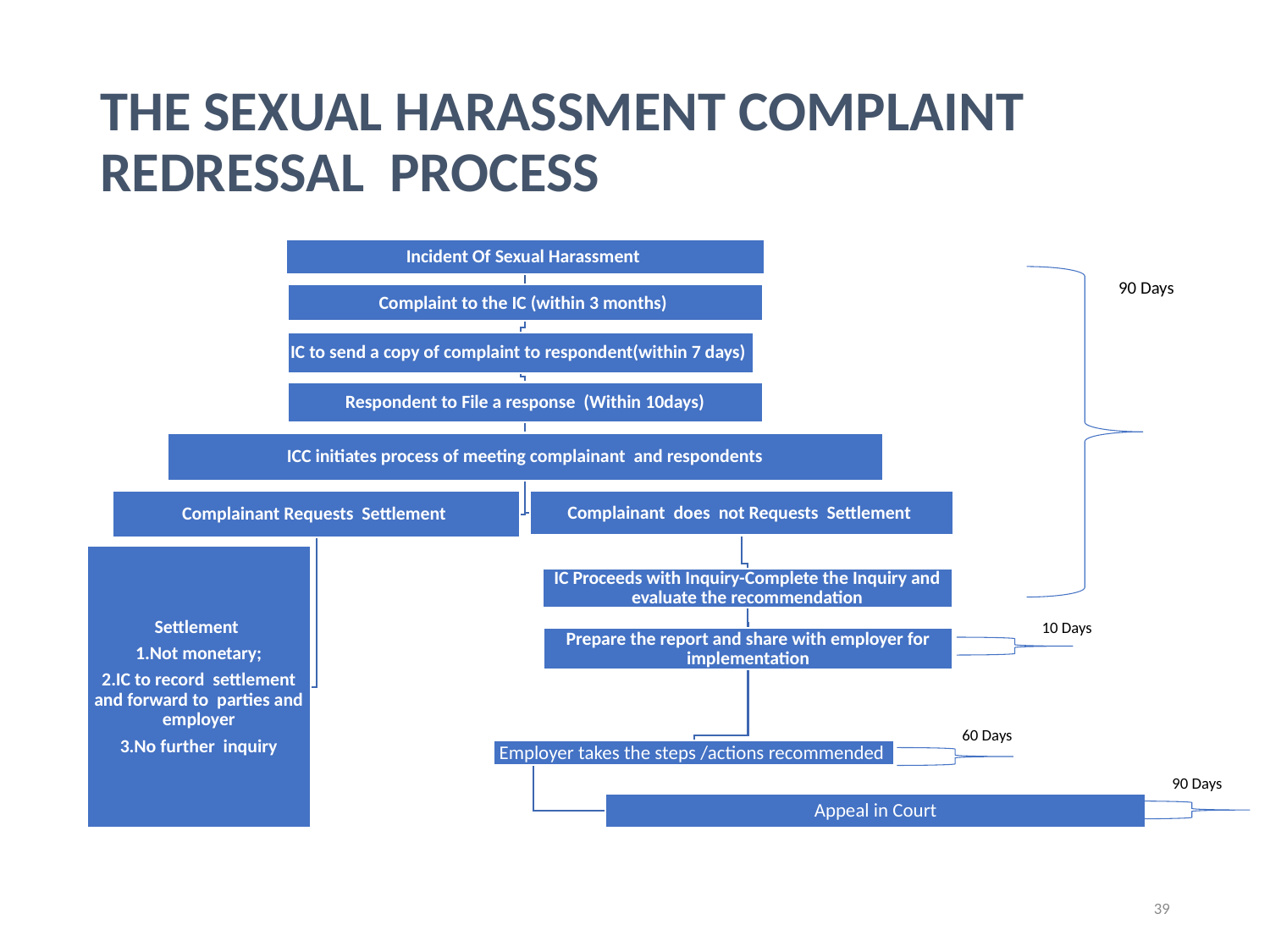

# THE SEXUAL HARASSMENT COMPLAINT REDRESSAL  PROCESS
Incident Of Sexual Harassment
Complaint to the IC (within 3 months)
IC to send a copy of complaint to respondent(within 7 days)
Respondent to File a response  (Within 10days)
ICC initiates process of meeting complainant  and respondents
Complainant Requests  Settlement
Settlement
1.Not monetary;
2.IC to record  settlement and forward to  parties and employer
3.No further  inquiry
Complainant  does  not Requests  Settlement
IC Proceeds with Inquiry-Complete the Inquiry and evaluate the recommendation
Prepare the report and share with employer for implementation
Employer takes the steps /actions recommended
Appeal in Court

90 Days
10 Days

60 Days

90 Days

39